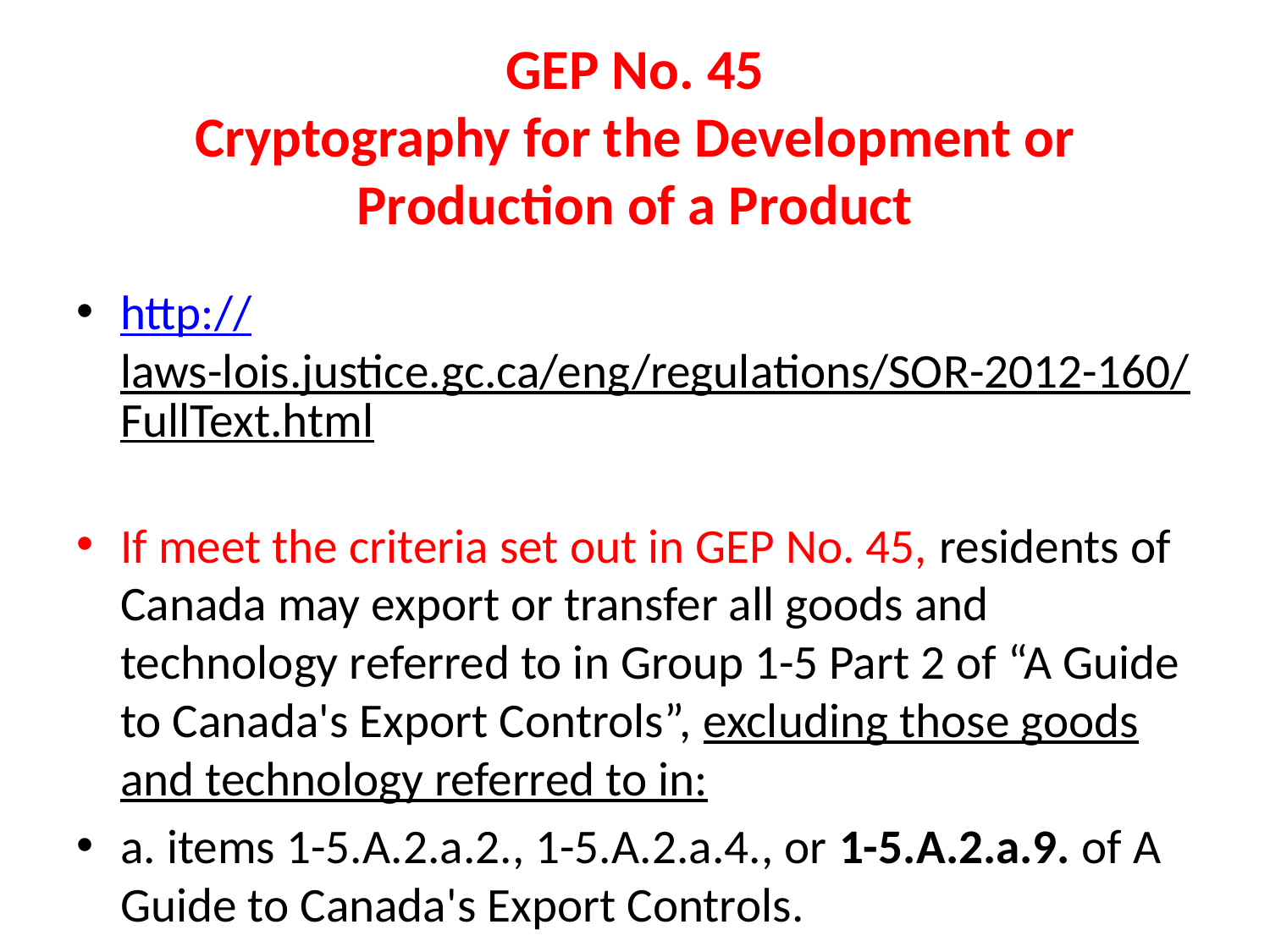

# GEP No. 45 Cryptography for the Development or Production of a Product
http://laws-lois.justice.gc.ca/eng/regulations/SOR-2012-160/FullText.html
If meet the criteria set out in GEP No. 45, residents of Canada may export or transfer all goods and technology referred to in Group 1-5 Part 2 of “A Guide to Canada's Export Controls”, excluding those goods and technology referred to in:
a. items 1-5.A.2.a.2., 1-5.A.2.a.4., or 1-5.A.2.a.9. of A Guide to Canada's Export Controls.